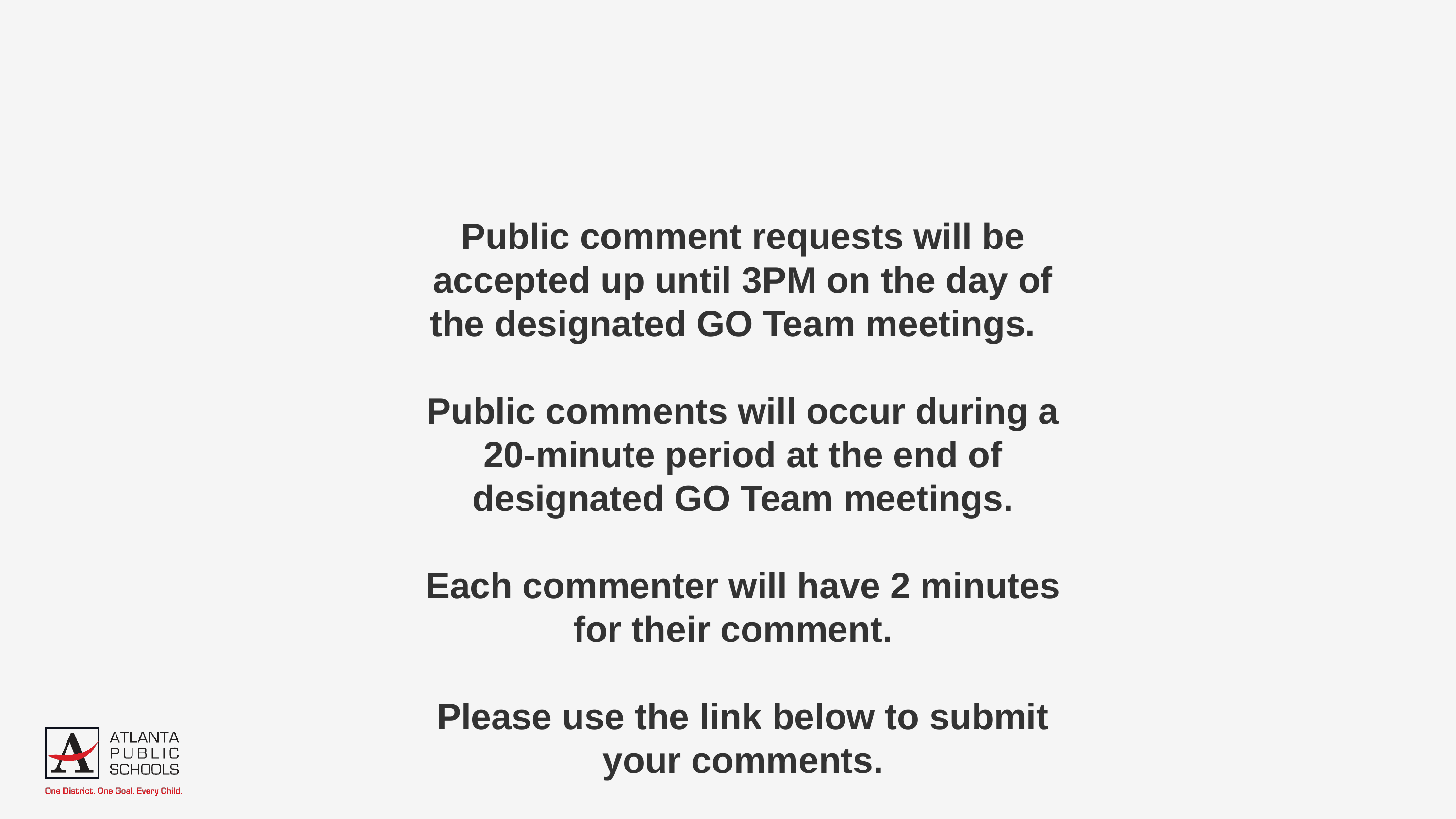

Public comment requests will be accepted up until 3PM on the day of the designated GO Team meetings.

Public comments will occur during a 20-minute period at the end of designated GO Team meetings.

Each commenter will have 2 minutes for their comment.

Please use the link below to submit your comments.